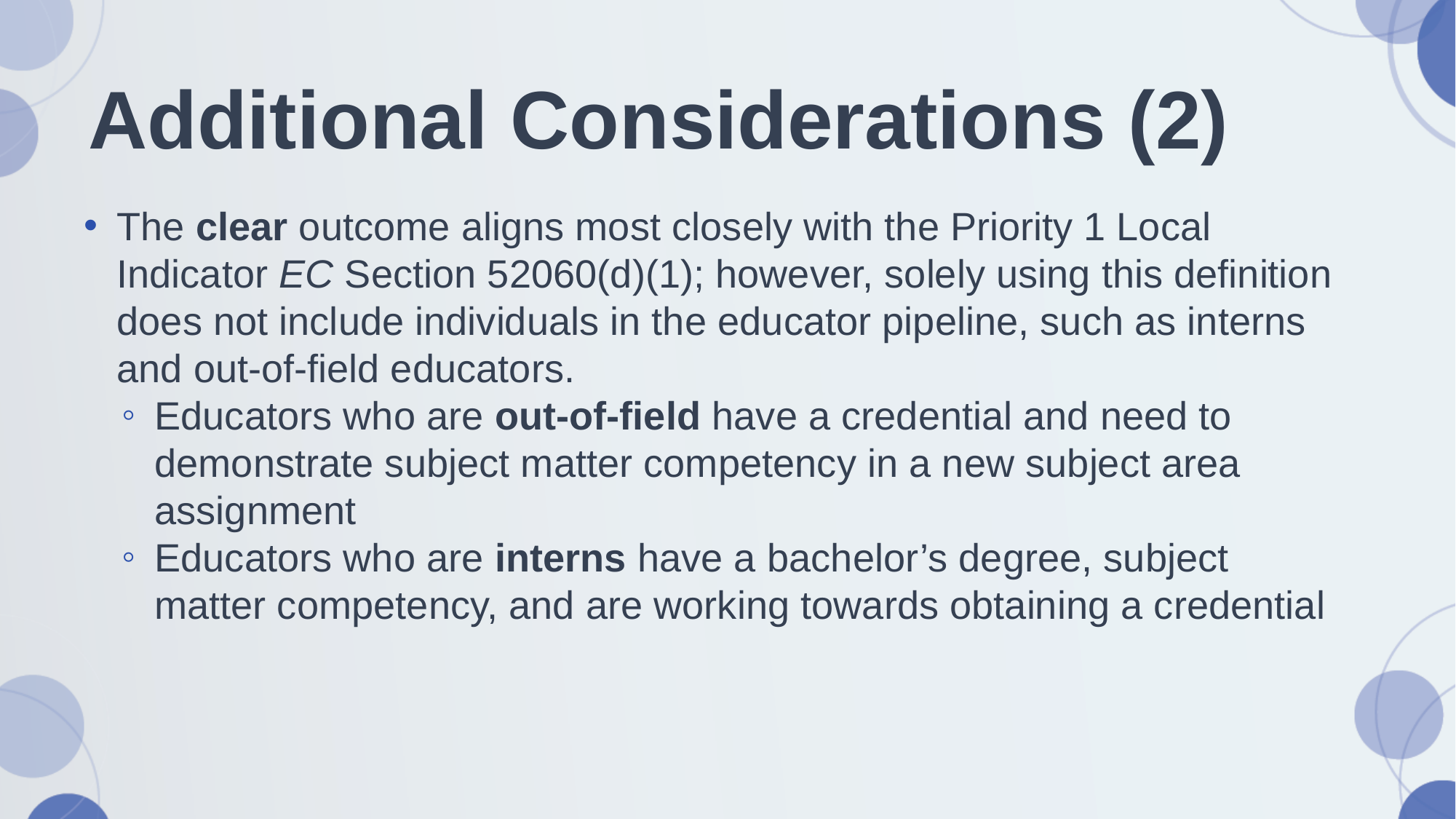

# Additional Considerations (2)
The clear outcome aligns most closely with the Priority 1 Local Indicator EC Section 52060(d)(1); however, solely using this definition does not include individuals in the educator pipeline, such as interns and out-of-field educators.
Educators who are out-of-field have a credential and need to demonstrate subject matter competency in a new subject area assignment
Educators who are interns have a bachelor’s degree, subject matter competency, and are working towards obtaining a credential